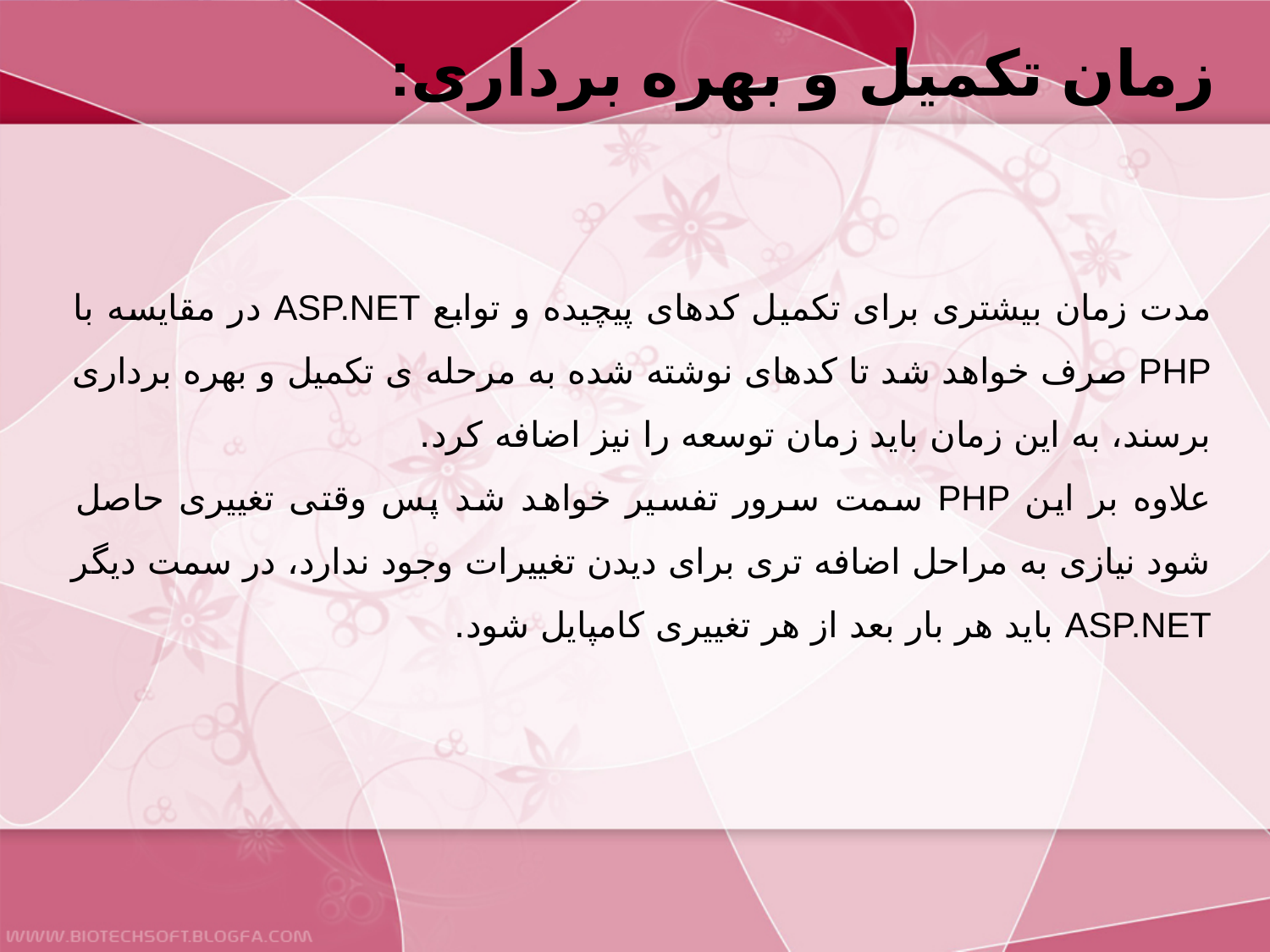

زمان تکمیل و بهره برداری:
مدت زمان بیشتری برای تکمیل کدهای پیچیده و توابع ASP.NET در مقایسه با PHP صرف خواهد شد تا کدهای نوشته شده به مرحله ی تکمیل و بهره برداری برسند، به این زمان باید زمان توسعه را نیز اضافه کرد.
علاوه بر این PHP سمت سرور تفسیر خواهد شد پس وقتی تغییری حاصل شود نیازی به مراحل اضافه تری برای دیدن تغییرات وجود ندارد، در سمت دیگر ASP.NET باید هر بار بعد از هر تغییری کامپایل شود.